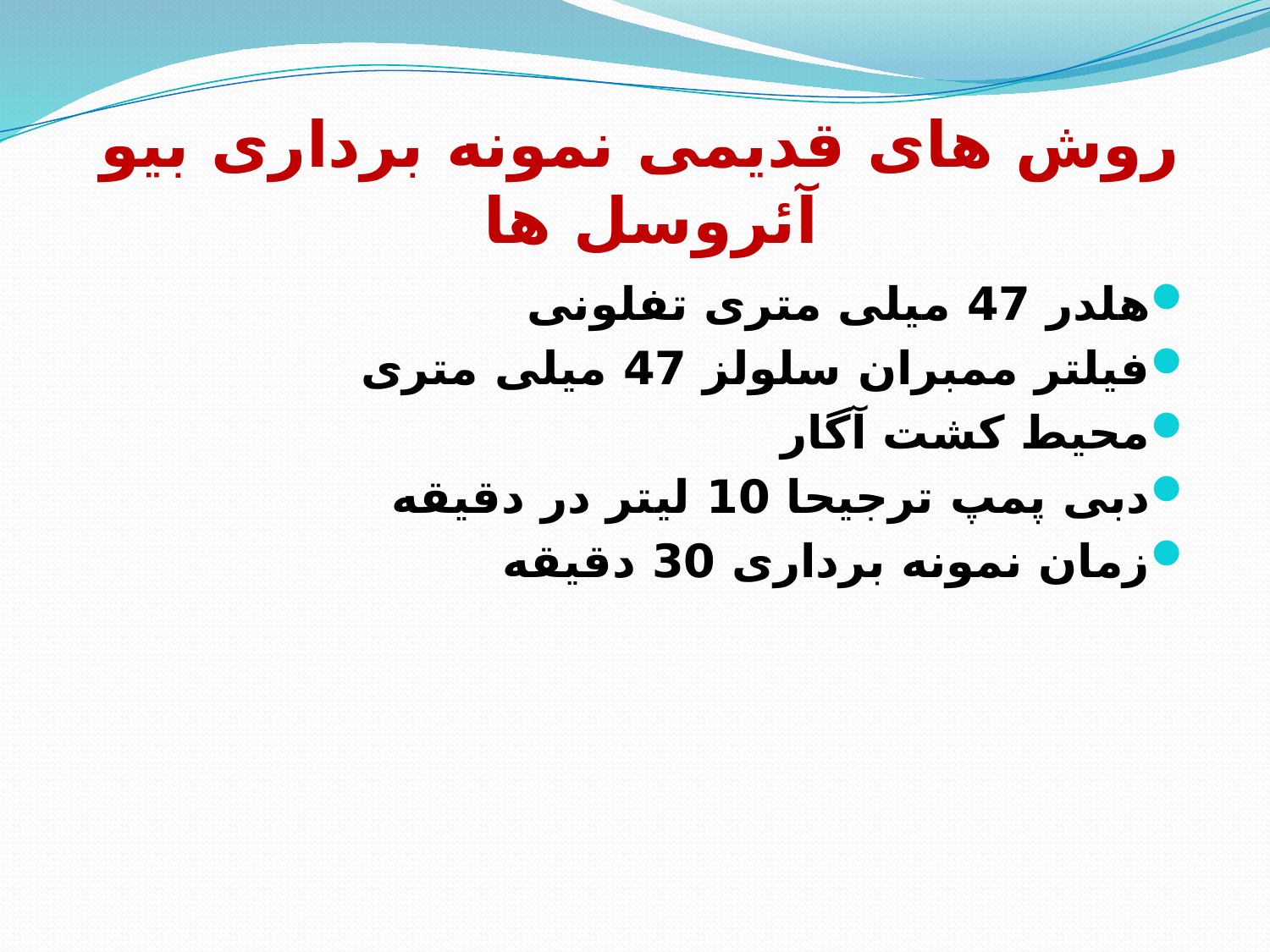

# روش های قدیمی نمونه برداری بیو آئروسل ها
هلدر 47 میلی متری تفلونی
فیلتر ممبران سلولز 47 میلی متری
محیط کشت آگار
دبی پمپ ترجیحا 10 لیتر در دقیقه
زمان نمونه برداری 30 دقیقه